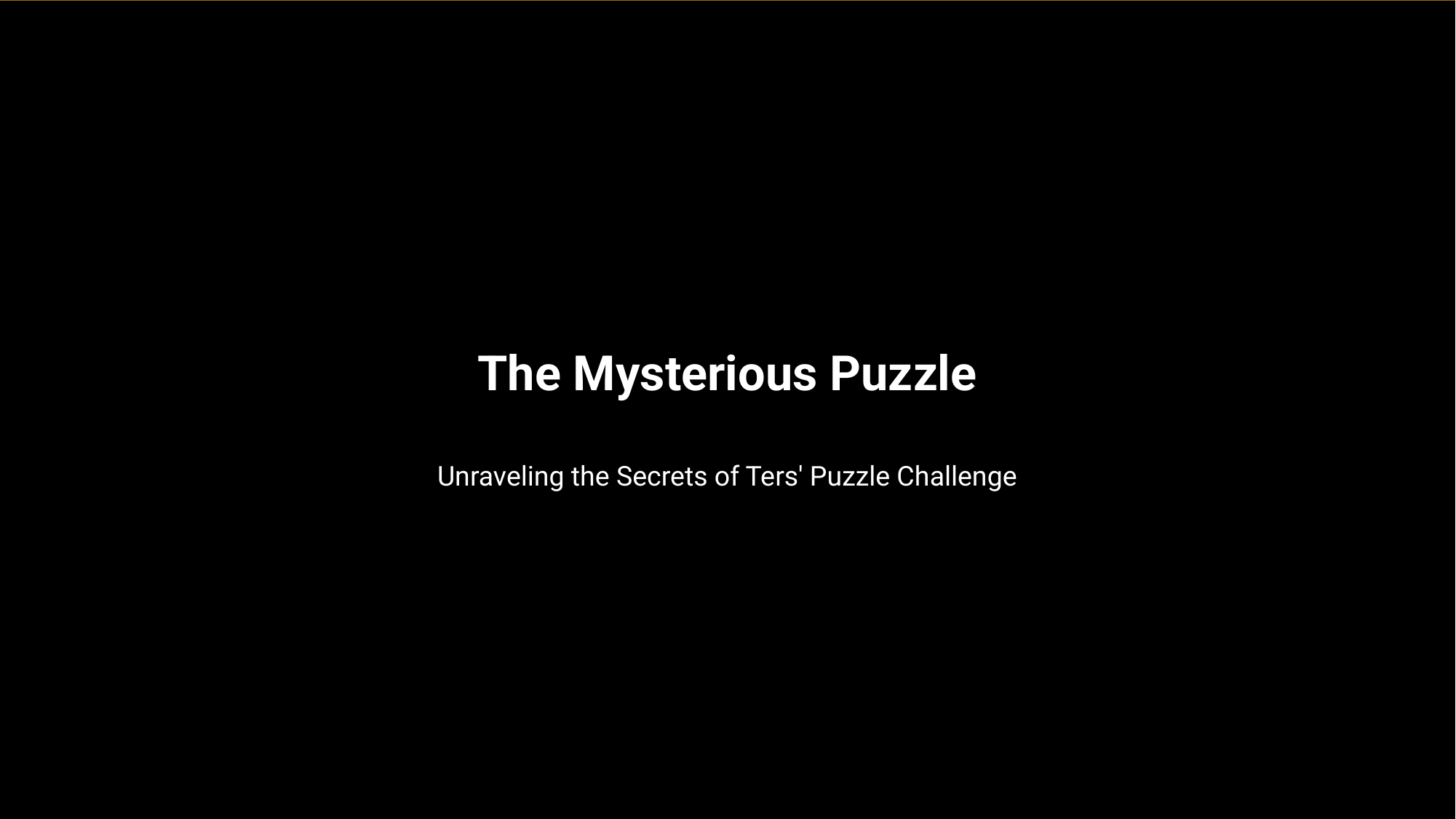

The Mysterious Puzzle
Unraveling the Secrets of Ters' Puzzle Challenge